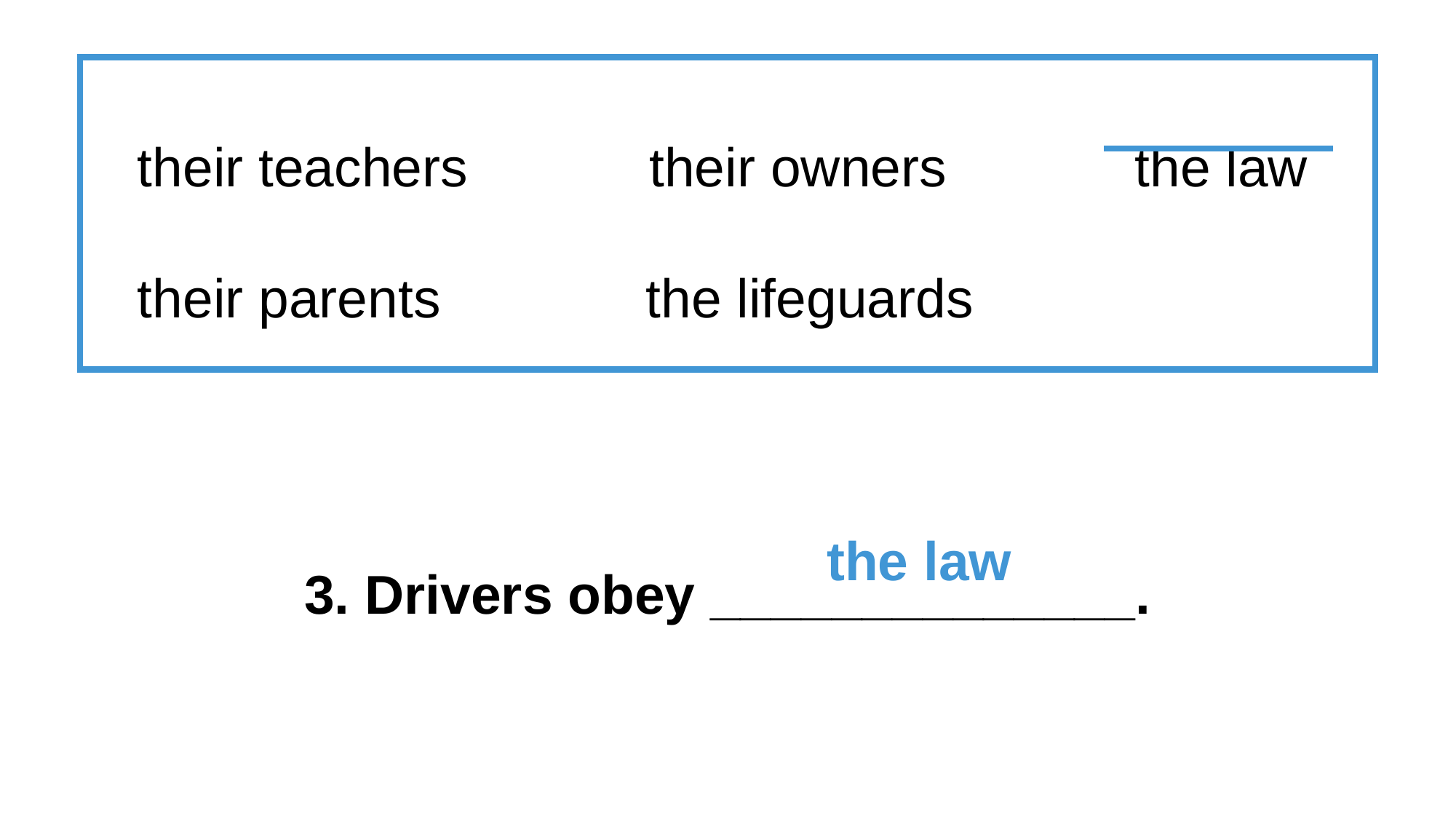

their teachers	     their owners		 the law
their parents	            the lifeguards
3. Drivers obey ______________.
the law